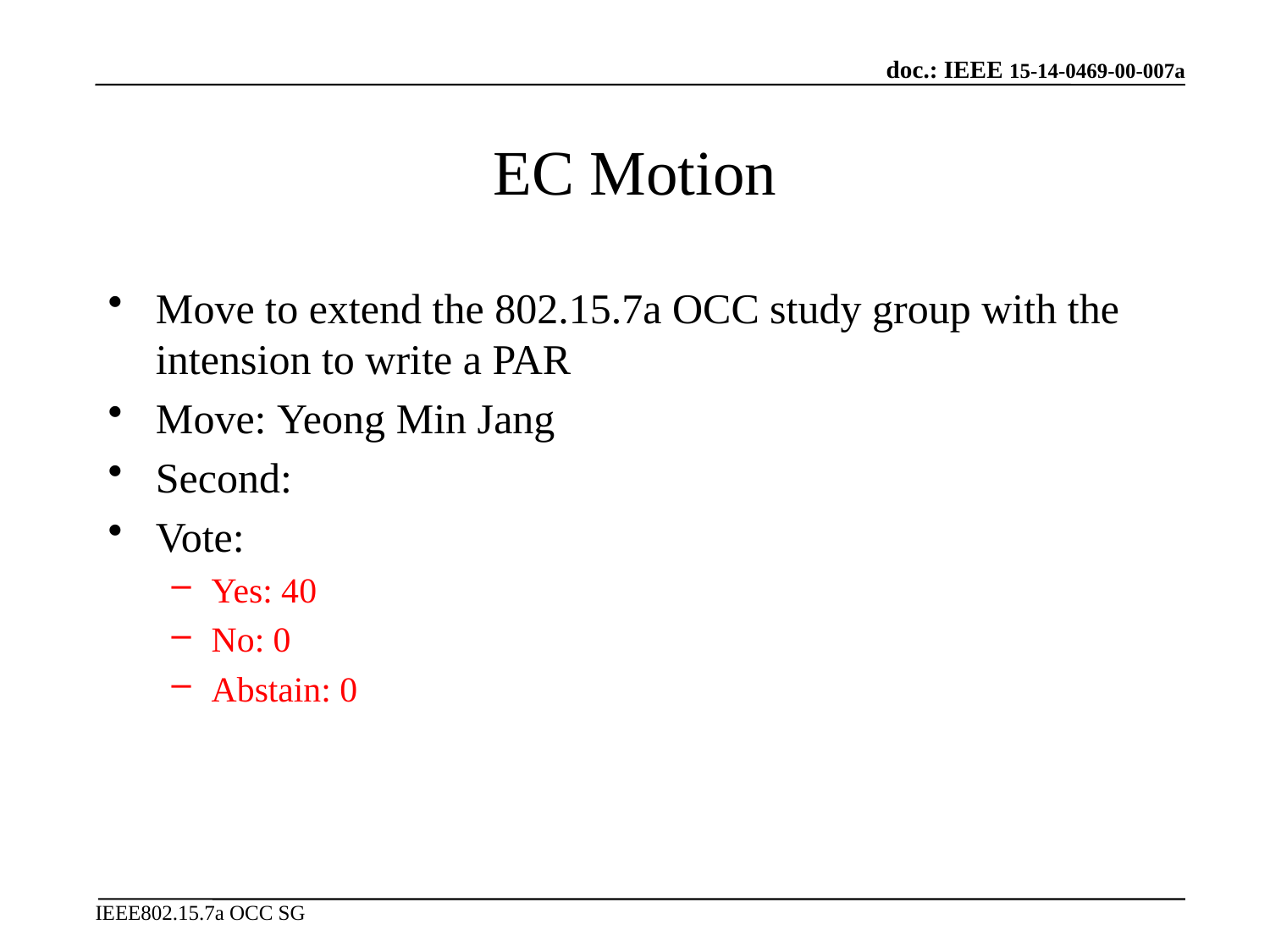

# EC Motion
Move to extend the 802.15.7a OCC study group with the intension to write a PAR
Move: Yeong Min Jang
Second:
Vote:
Yes: 40
No: 0
Abstain: 0